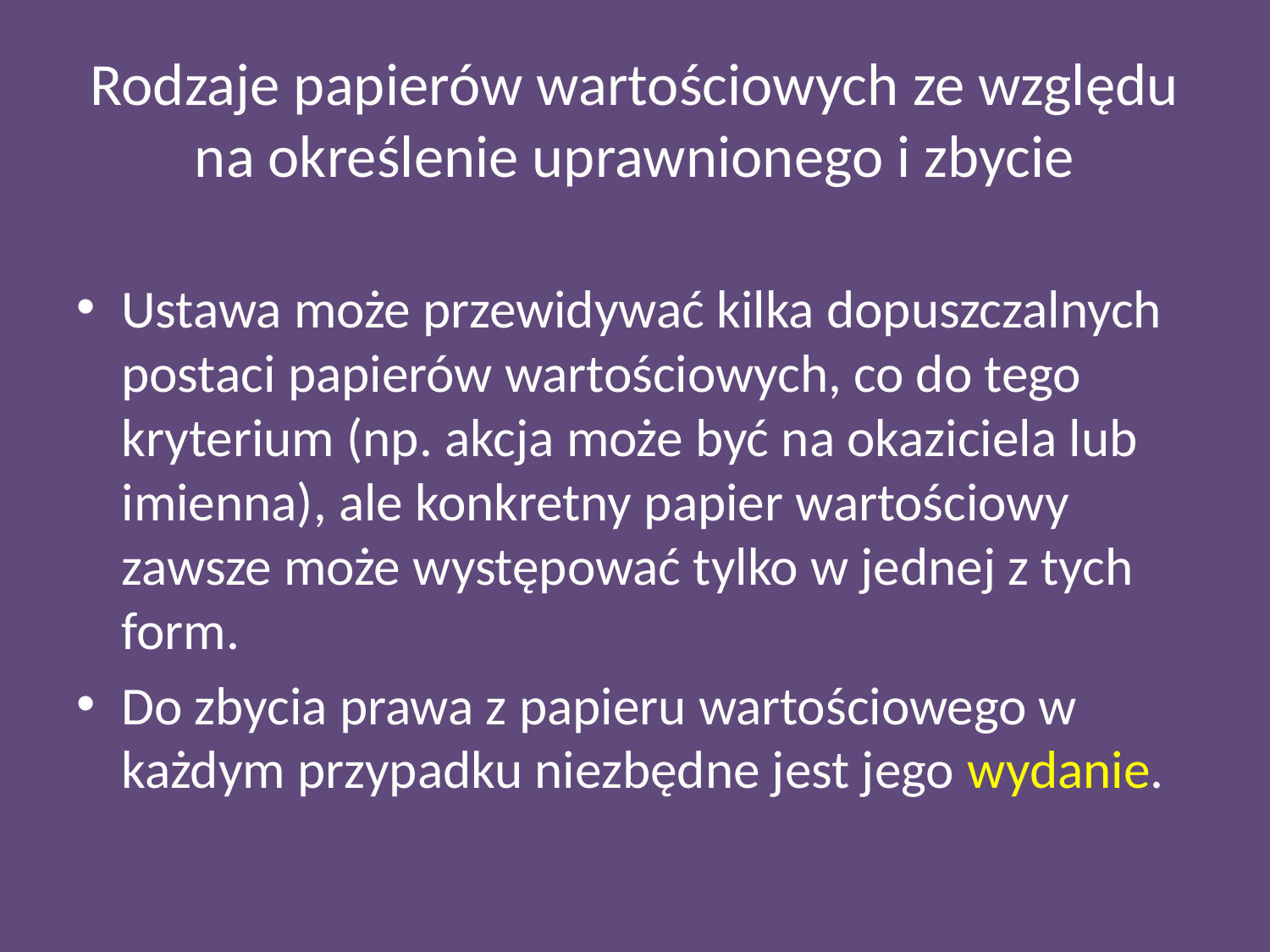

# Rodzaje papierów wartościowych ze względu na określenie uprawnionego i zbycie
Ustawa może przewidywać kilka dopuszczalnych postaci papierów wartościowych, co do tego kryterium (np. akcja może być na okaziciela lub imienna), ale konkretny papier wartościowy zawsze może występować tylko w jednej z tych form.
Do zbycia prawa z papieru wartościowego w każdym przypadku niezbędne jest jego wydanie.